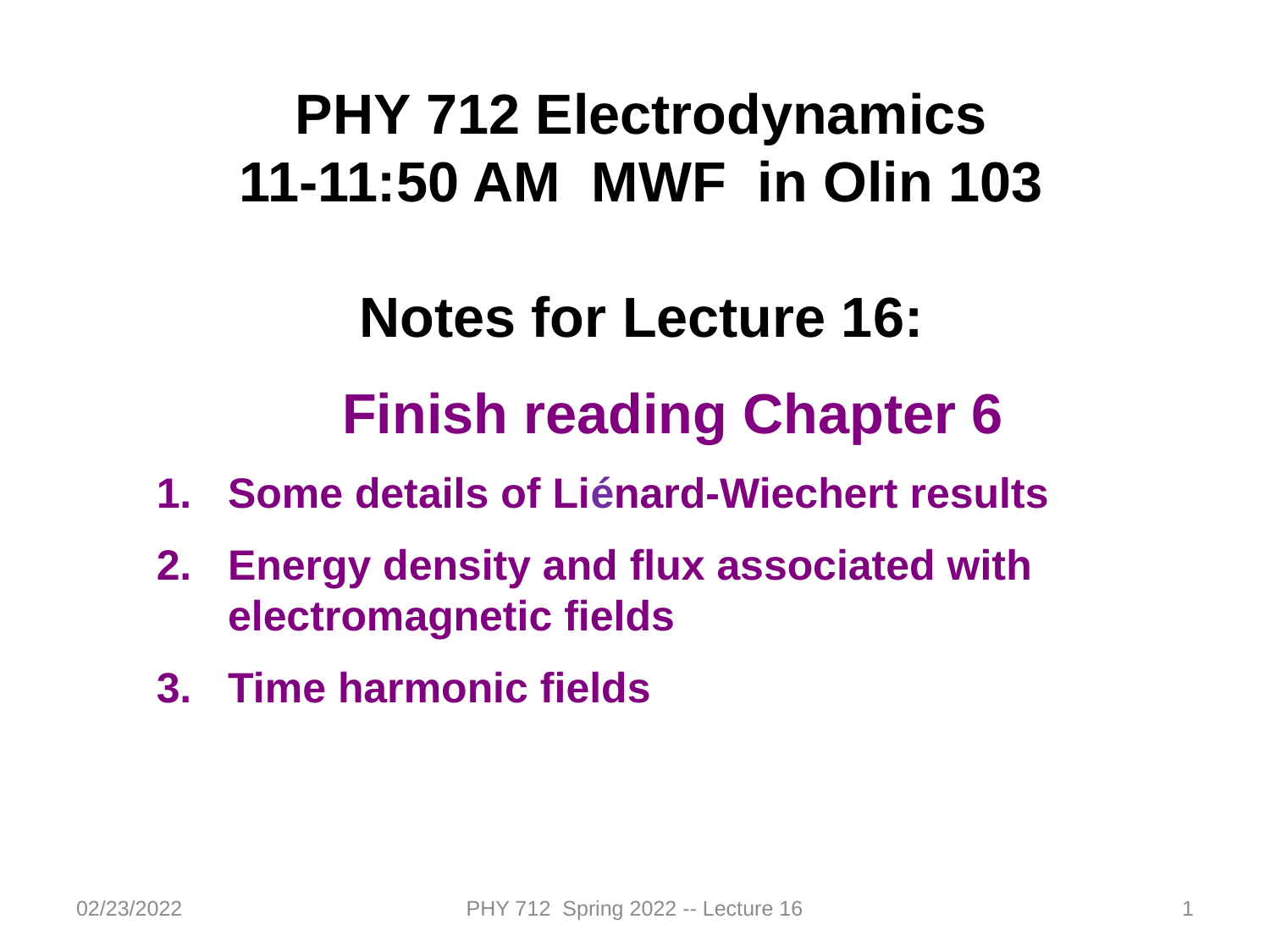

PHY 712 Electrodynamics
11-11:50 AM  MWF  in Olin 103

Notes for Lecture 16:
Finish reading Chapter 6
Some details of Liénard-Wiechert results
Energy density and flux associated with electromagnetic fields
Time harmonic fields

02/23/2022
PHY 712  Spring 2022 -- Lecture 16
1